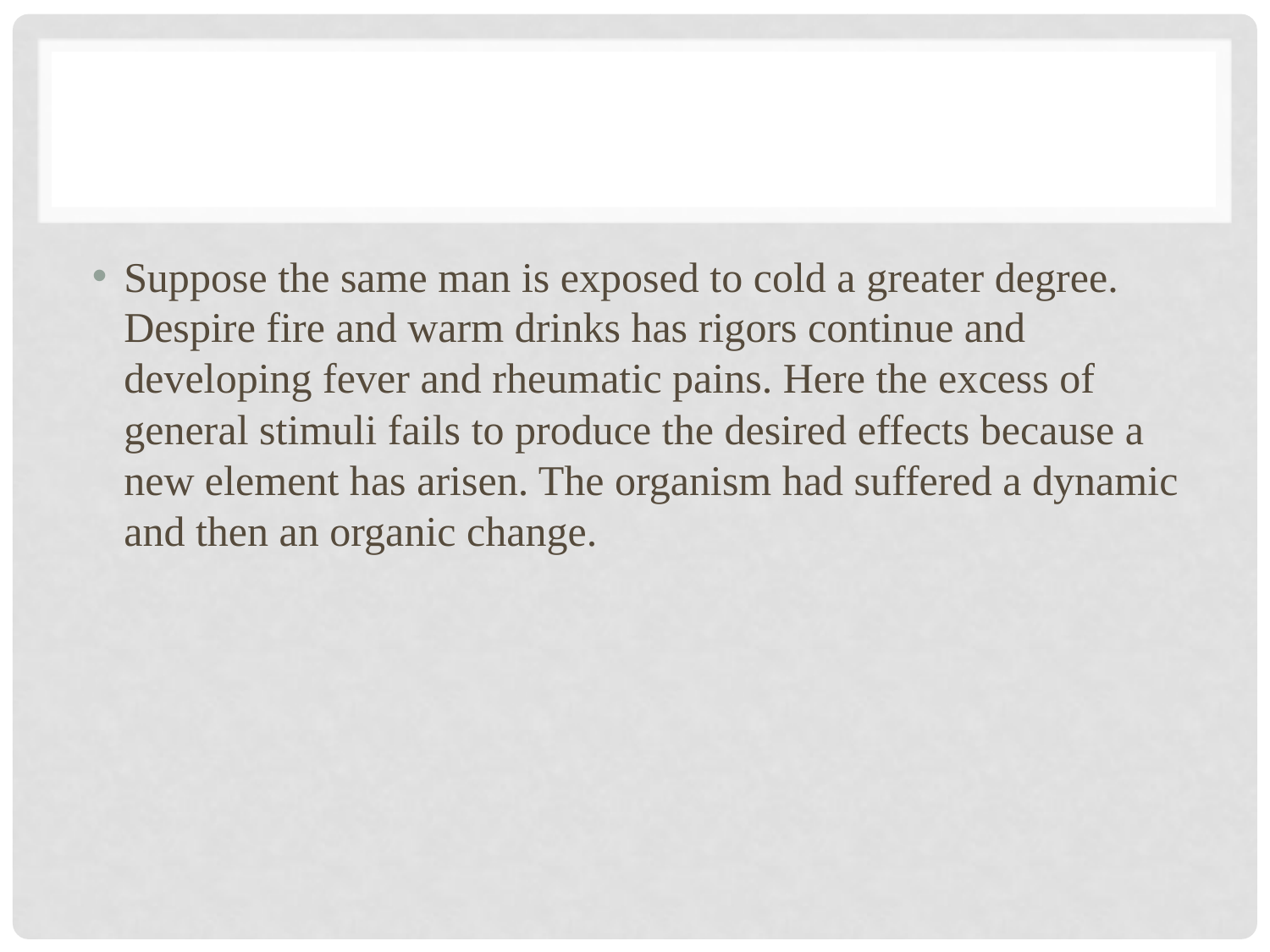

#
Suppose the same man is exposed to cold a greater degree. Despire fire and warm drinks has rigors continue and developing fever and rheumatic pains. Here the excess of general stimuli fails to produce the desired effects because a new element has arisen. The organism had suffered a dynamic and then an organic change.